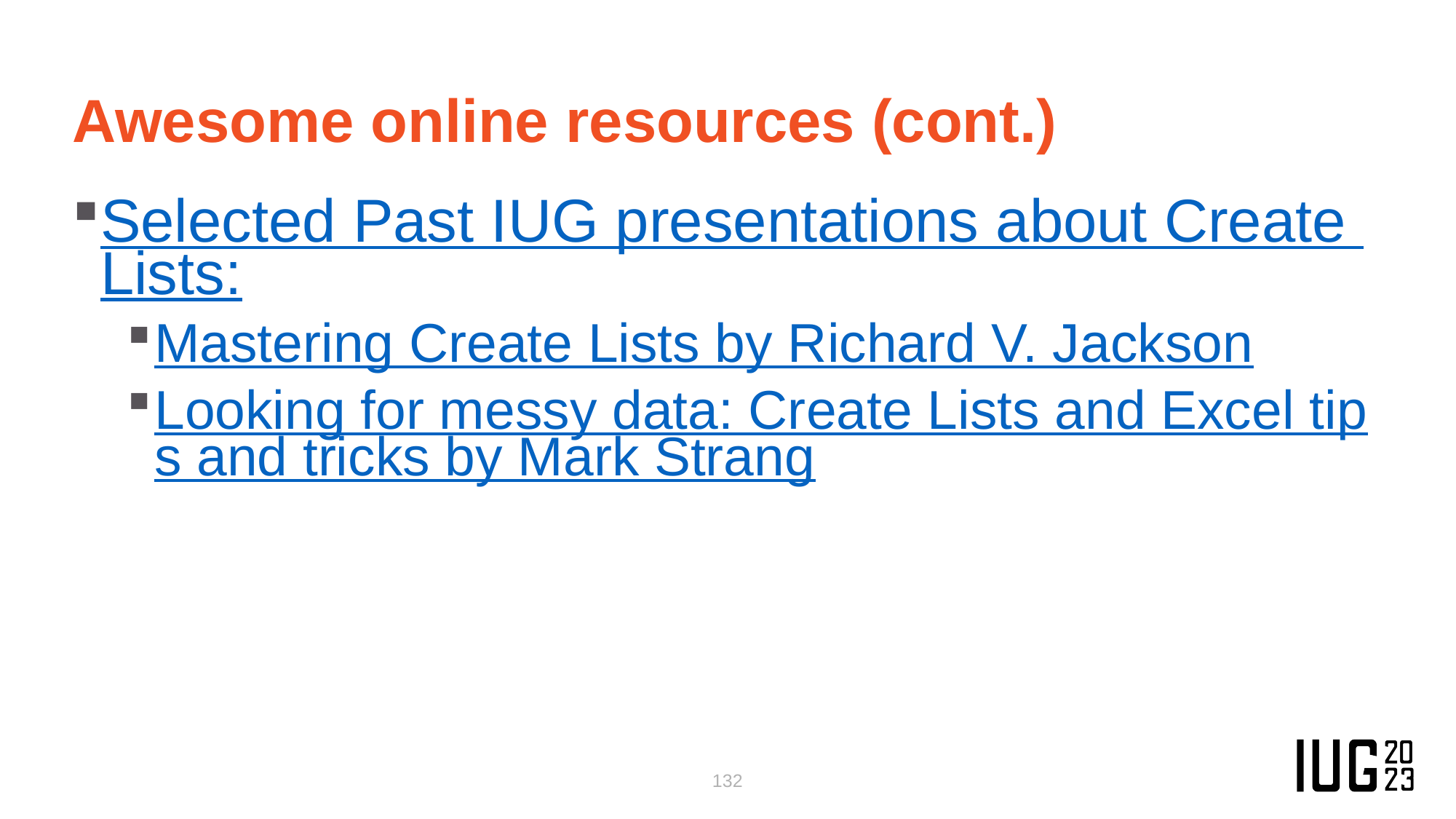

# Awesome online resources (cont.)
Selected Past IUG presentations about Create Lists:
Mastering Create Lists by Richard V. Jackson
Looking for messy data: Create Lists and Excel tips and tricks by Mark Strang
132